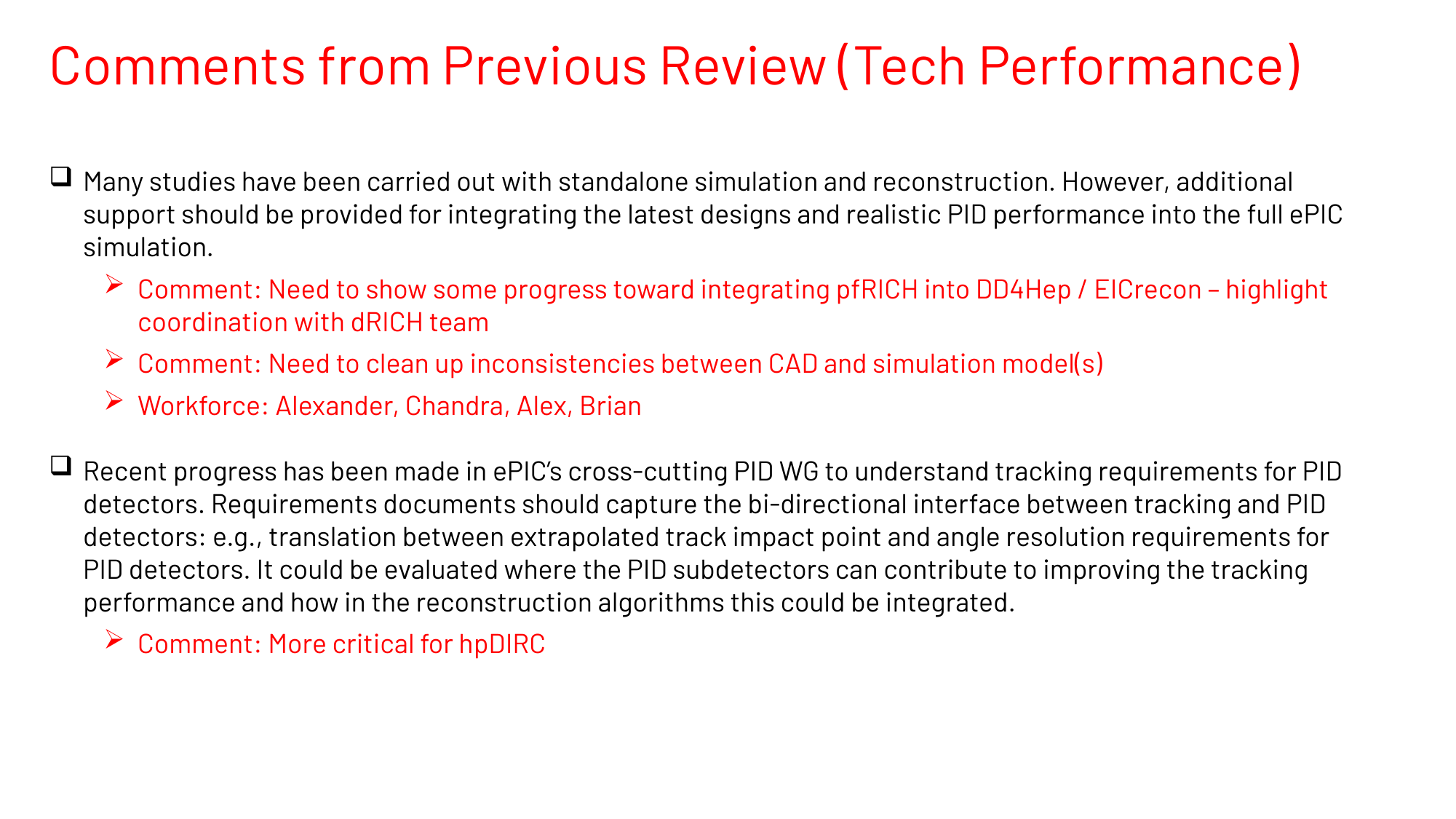

Comments from Previous Review (Tech Performance)
Many studies have been carried out with standalone simulation and reconstruction. However, additional support should be provided for integrating the latest designs and realistic PID performance into the full ePIC simulation.
Comment: Need to show some progress toward integrating pfRICH into DD4Hep / EICrecon – highlight coordination with dRICH team
Comment: Need to clean up inconsistencies between CAD and simulation model(s)
Workforce: Alexander, Chandra, Alex, Brian

Recent progress has been made in ePIC’s cross-cutting PID WG to understand tracking requirements for PID detectors. Requirements documents should capture the bi-directional interface between tracking and PID detectors: e.g., translation between extrapolated track impact point and angle resolution requirements for PID detectors. It could be evaluated where the PID subdetectors can contribute to improving the tracking performance and how in the reconstruction algorithms this could be integrated.
Comment: More critical for hpDIRC